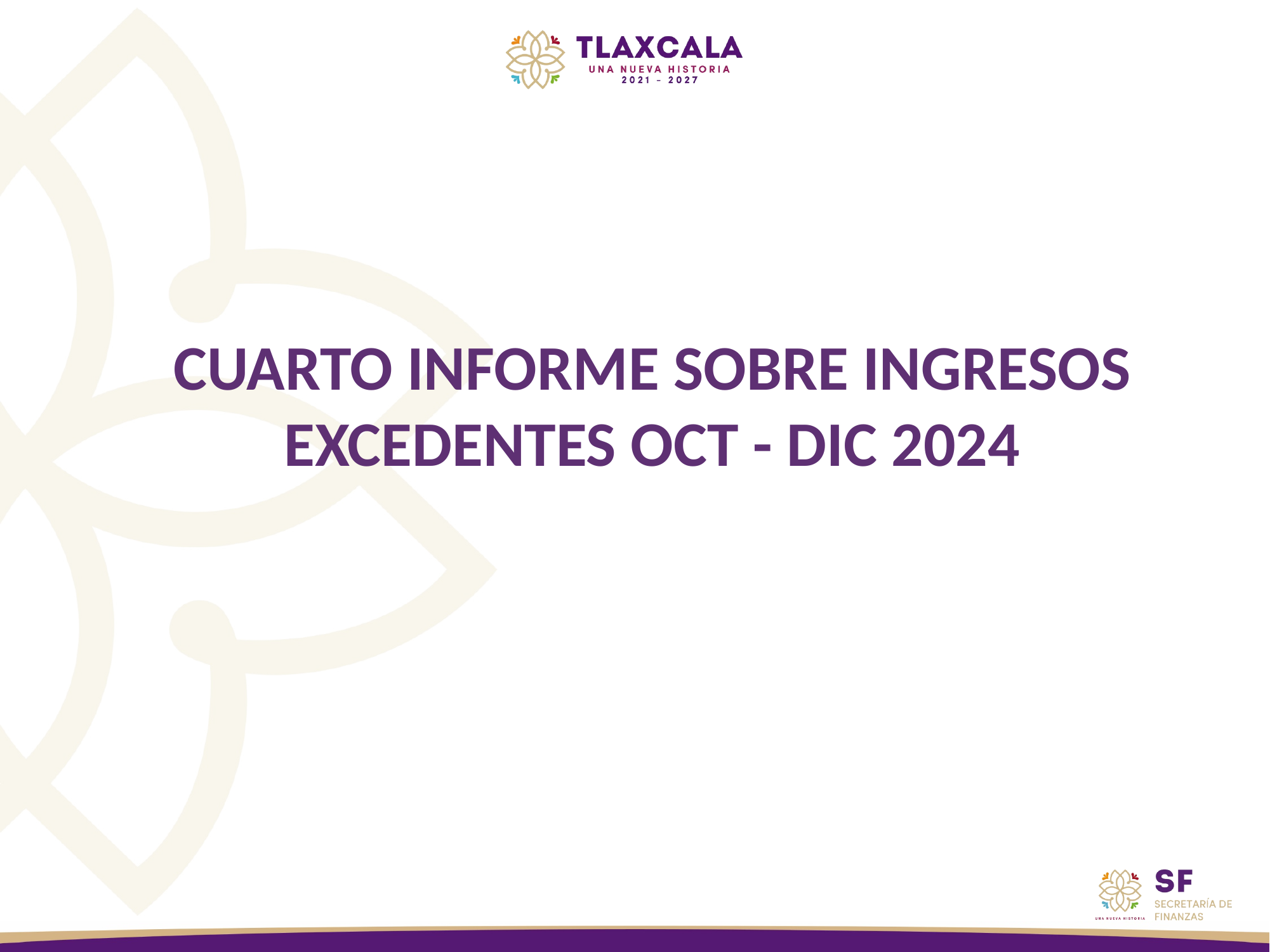

CUARTO INFORME SOBRE INGRESOS EXCEDENTES OCT - DIC 2024